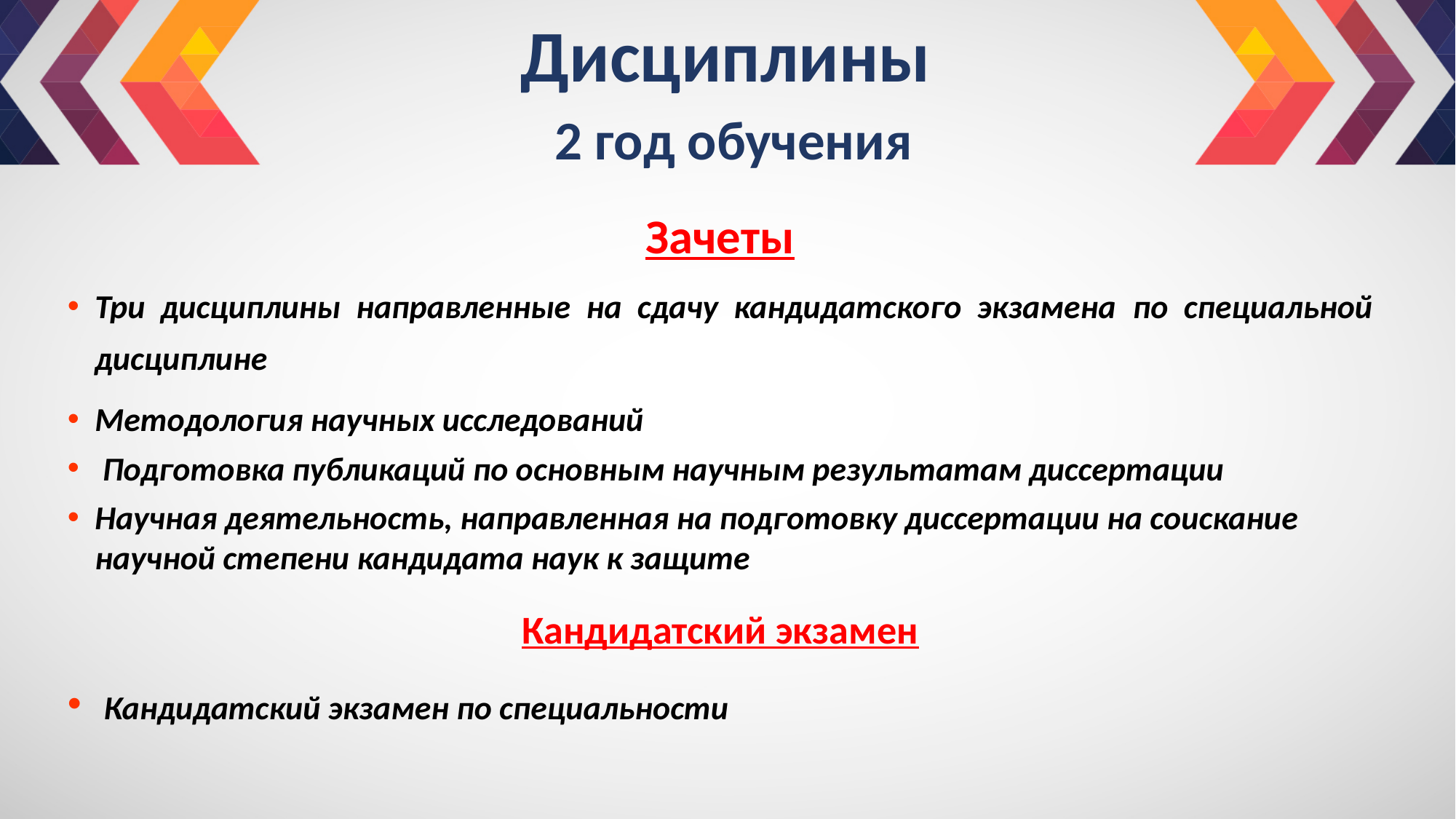

# Дисциплины
2 год обучения
Зачеты
Три дисциплины направленные на сдачу кандидатского экзамена по специальной дисциплине
Методология научных исследований
 Подготовка публикаций по основным научным результатам диссертации
Научная деятельность, направленная на подготовку диссертации на соискание научной степени кандидата наук к защите
Кандидатский экзамен
 Кандидатский экзамен по специальности